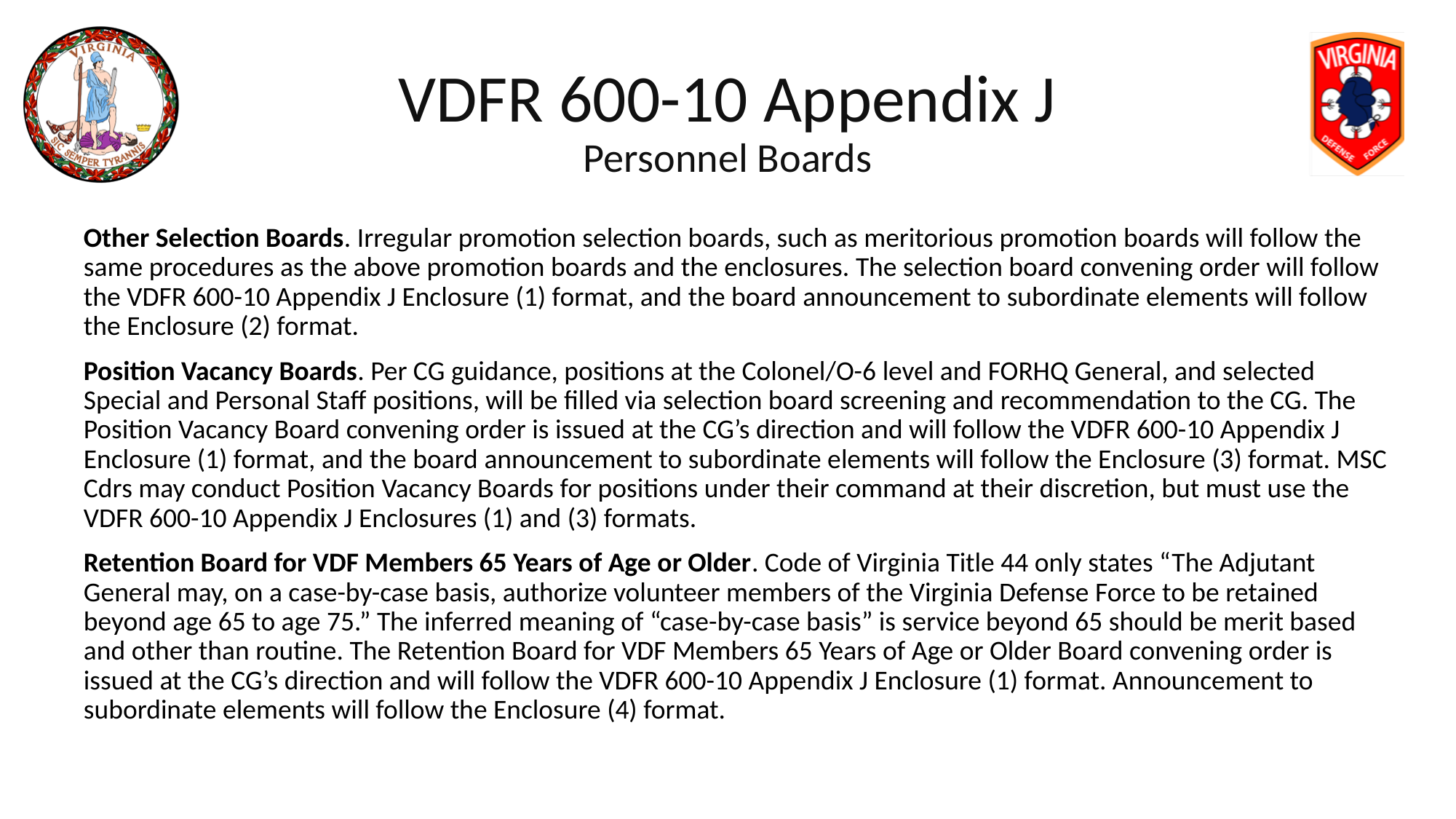

# VDFR 600-10 Appendix J Personnel Boards
Other Selection Boards. Irregular promotion selection boards, such as meritorious promotion boards will follow the same procedures as the above promotion boards and the enclosures. The selection board convening order will follow the VDFR 600-10 Appendix J Enclosure (1) format, and the board announcement to subordinate elements will follow the Enclosure (2) format.
Position Vacancy Boards. Per CG guidance, positions at the Colonel/O-6 level and FORHQ General, and selected Special and Personal Staff positions, will be filled via selection board screening and recommendation to the CG. The Position Vacancy Board convening order is issued at the CG’s direction and will follow the VDFR 600-10 Appendix J
Enclosure (1) format, and the board announcement to subordinate elements will follow the Enclosure (3) format. MSC Cdrs may conduct Position Vacancy Boards for positions under their command at their discretion, but must use the VDFR 600-10 Appendix J Enclosures (1) and (3) formats.
Retention Board for VDF Members 65 Years of Age or Older. Code of Virginia Title 44 only states “The Adjutant General may, on a case-by-case basis, authorize volunteer members of the Virginia Defense Force to be retained beyond age 65 to age 75.” The inferred meaning of “case-by-case basis” is service beyond 65 should be merit based and other than routine. The Retention Board for VDF Members 65 Years of Age or Older Board convening order is issued at the CG’s direction and will follow the VDFR 600-10 Appendix J Enclosure (1) format. Announcement to subordinate elements will follow the Enclosure (4) format.